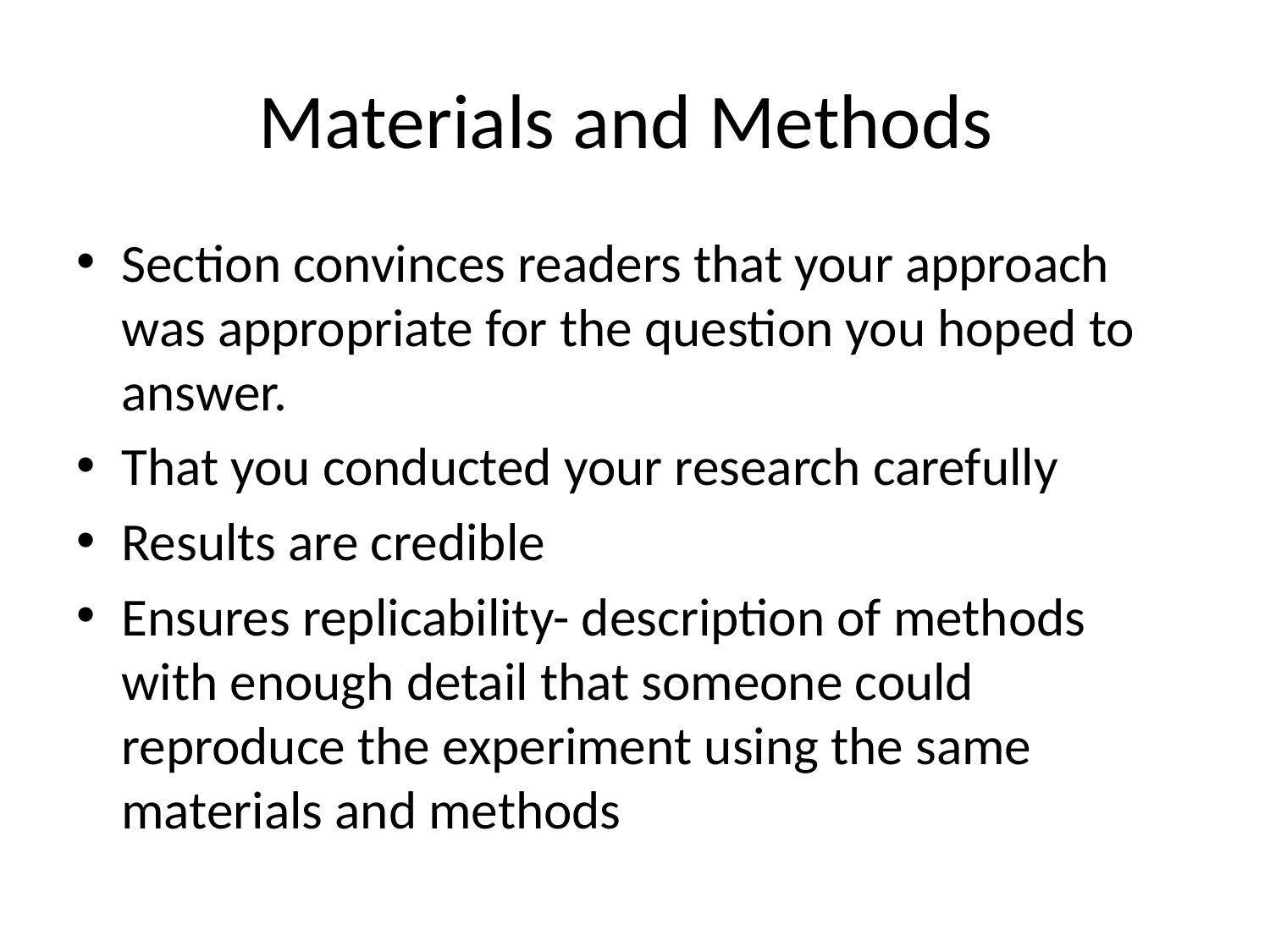

# Materials and Methods
Section convinces readers that your approach was appropriate for the question you hoped to answer.
That you conducted your research carefully
Results are credible
Ensures replicability- description of methods with enough detail that someone could reproduce the experiment using the same materials and methods